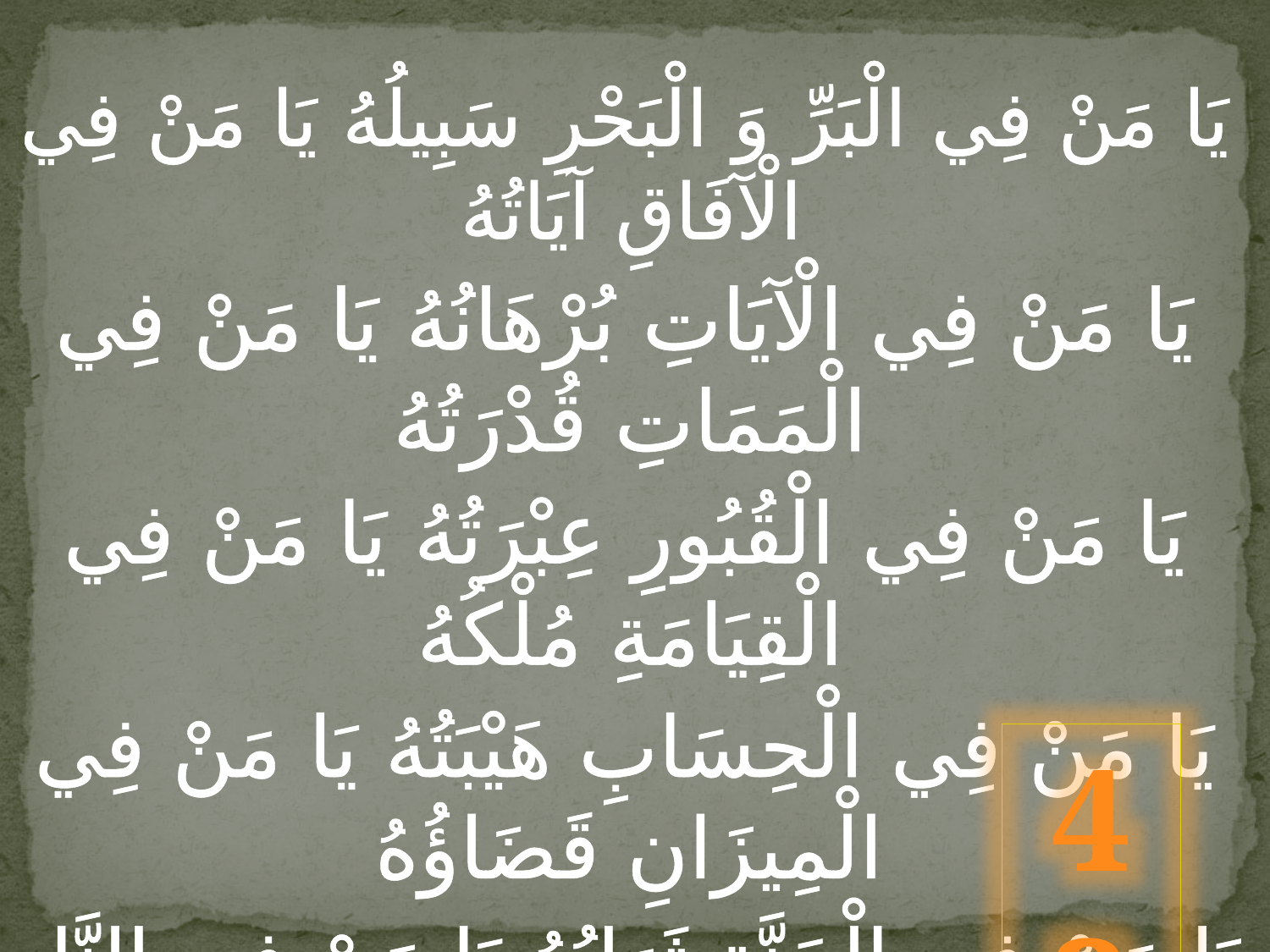

يَا مَنْ فِي الْبَرِّ وَ الْبَحْرِ سَبِيلُهُ يَا مَنْ فِي الْآفَاقِ آيَاتُهُ
يَا مَنْ فِي الْآيَاتِ بُرْهَانُهُ يَا مَنْ فِي الْمَمَاتِ قُدْرَتُهُ
يَا مَنْ فِي الْقُبُورِ عِبْرَتُهُ يَا مَنْ فِي الْقِيَامَةِ مُلْكُهُ
يَا مَنْ فِي الْحِسَابِ هَيْبَتُهُ يَا مَنْ فِي الْمِيزَانِ قَضَاؤُهُ
يَا مَنْ فِي الْجَنَّةِ ثَوَابُهُ يَا مَنْ فِي النَّارِ عِقَابُهُ
42